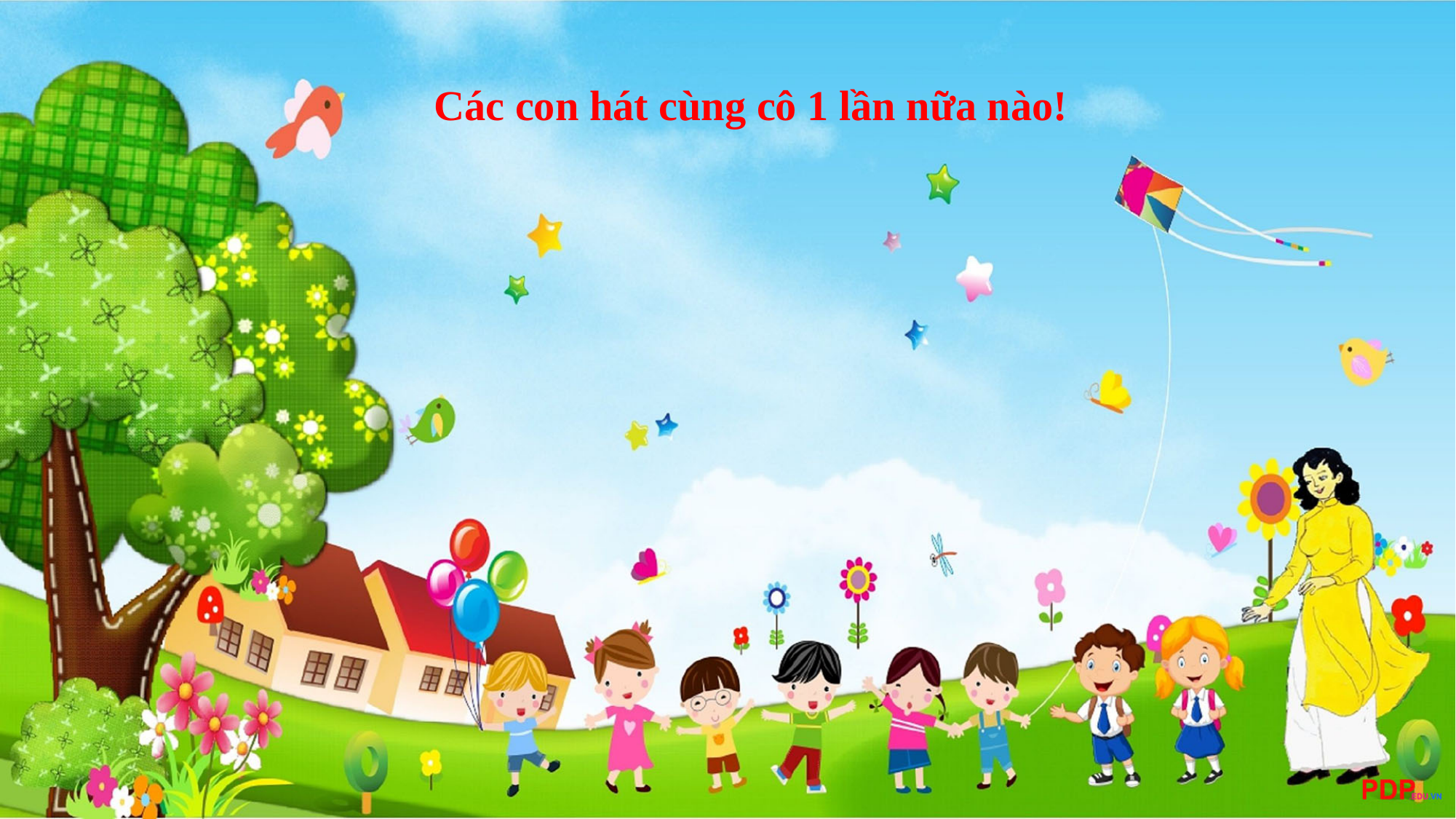

Các con hát cùng cô 1 lần nữa nào!